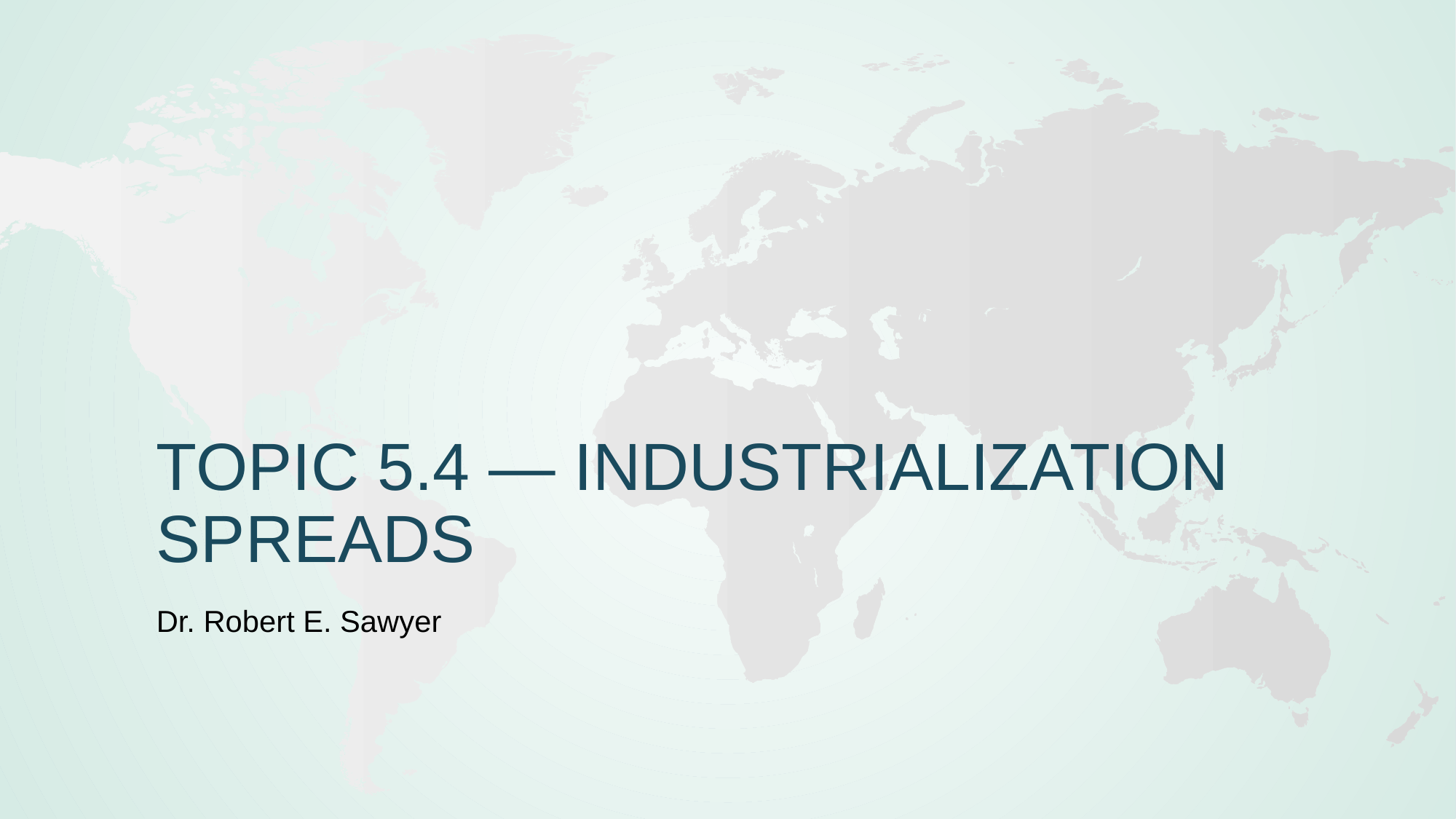

# Topic 5.4 — Industrialization Spreads
Dr. Robert E. Sawyer